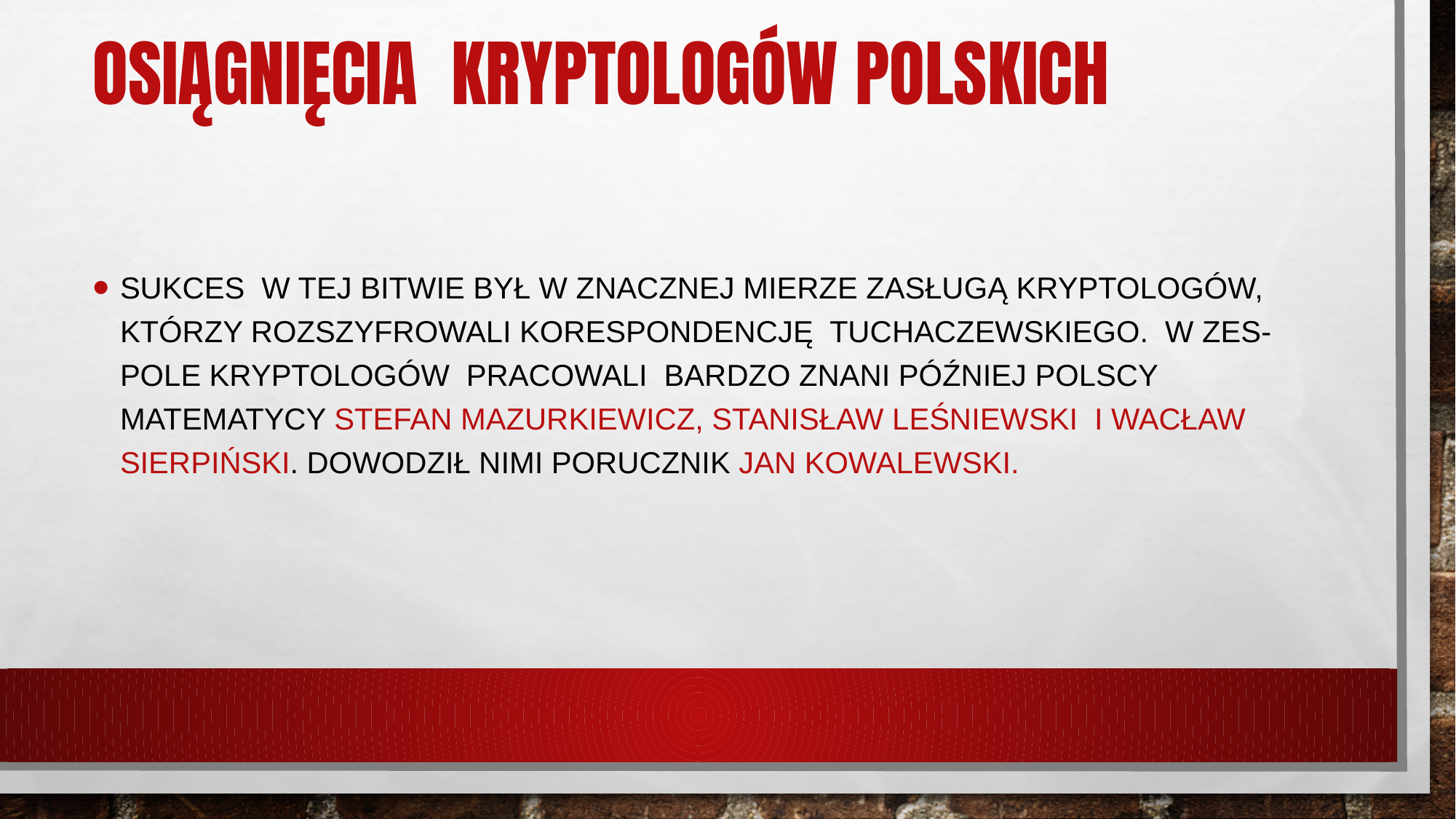

# OSIĄGNIĘCIA  KRYPTOLOGÓW POLSKICH
SUKCES  W TEJ BITWIE BYŁ W ZNACZNEJ MIERZE ZASŁUGĄ KRYPTOLOGÓW, KTÓRZY ROZSZYFROWALI KORESPONDENCJĘ  TUCHACZEWSKIEGO.  W ZES-POLE KRYPTOLOGÓW  PRACOWALI  BARDZO ZNANI PÓŹNIEJ POLSCY MATEMATYCY STEFAN MAZURKIEWICZ, STANISŁAW LEŚNIEWSKI  I WACŁAW  SIERPIŃSKI. DOWODZIŁ NIMI PORUCZNIK JAN KOWALEWSKI.